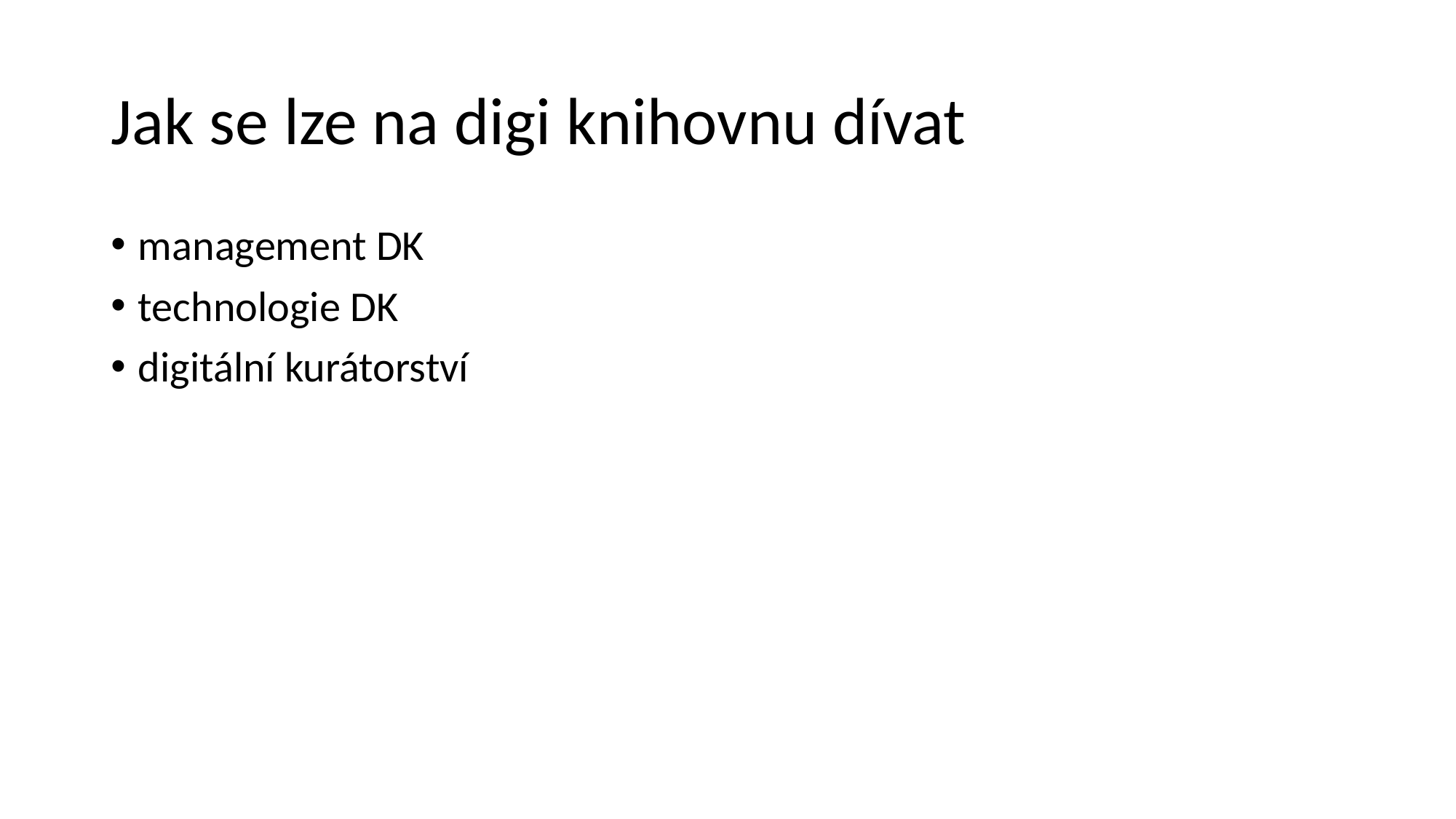

# Jak se lze na digi knihovnu dívat
management DK
technologie DK
digitální kurátorství